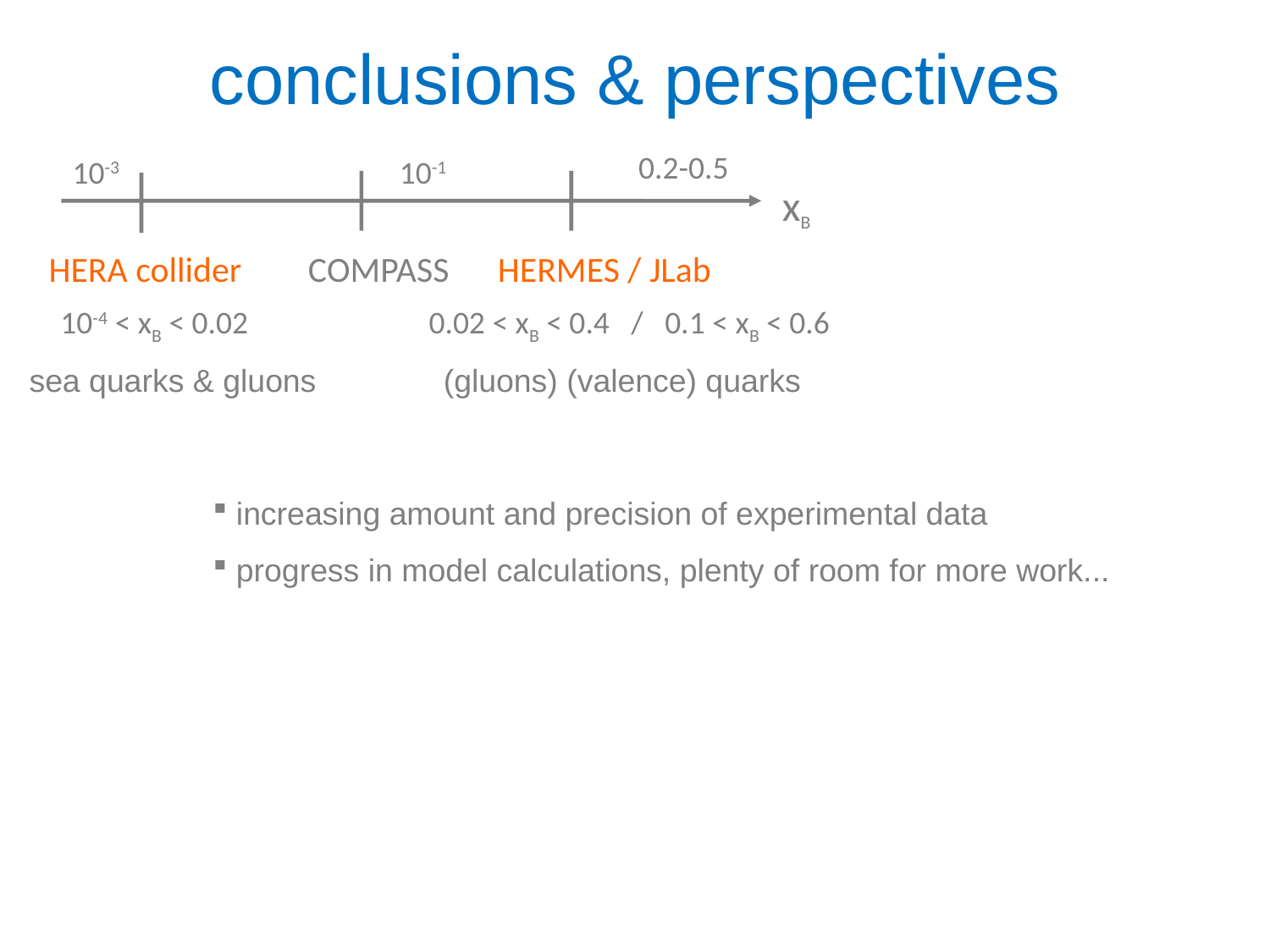

conclusions & perspectives
0.2-0.5
10-3
10-1

xB
HERA collider
COMPASS
HERMES / JLab
10-4 < xB < 0.02
0.02 < xB < 0.4   /   0.1 < xB < 0.6
sea quarks & gluons
(gluons) (valence) quarks
 increasing amount and precision of experimental data
 progress in model calculations, plenty of room for more work...